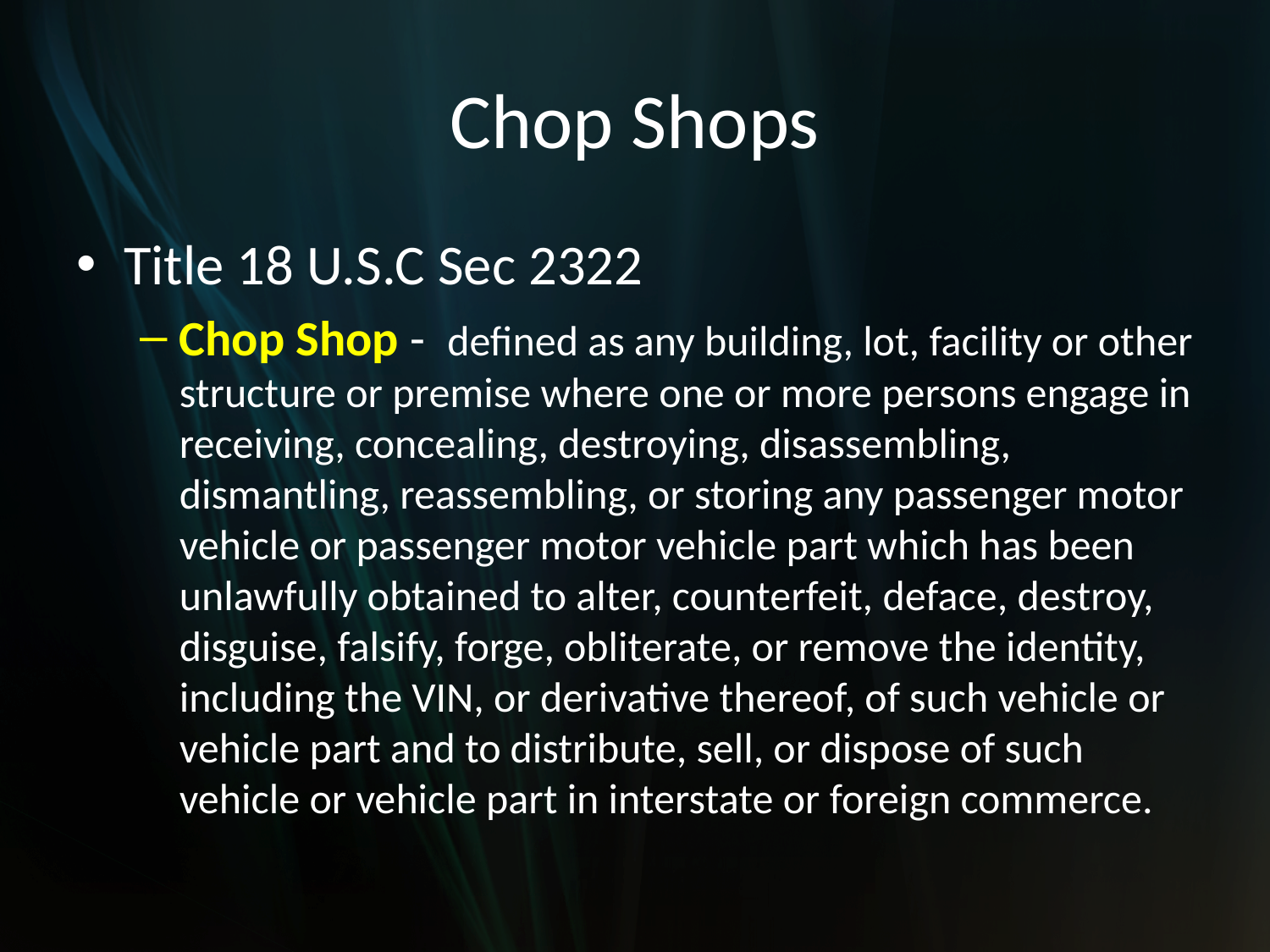

# Chop Shops
Title 18 U.S.C Sec 2322
Chop Shop -  defined as any building, lot, facility or other structure or premise where one or more persons engage in receiving, concealing, destroying, disassembling, dismantling, reassembling, or storing any passenger motor vehicle or passenger motor vehicle part which has been unlawfully obtained to alter, counterfeit, deface, destroy, disguise, falsify, forge, obliterate, or remove the identity, including the VIN, or derivative thereof, of such vehicle or vehicle part and to distribute, sell, or dispose of such vehicle or vehicle part in interstate or foreign commerce.